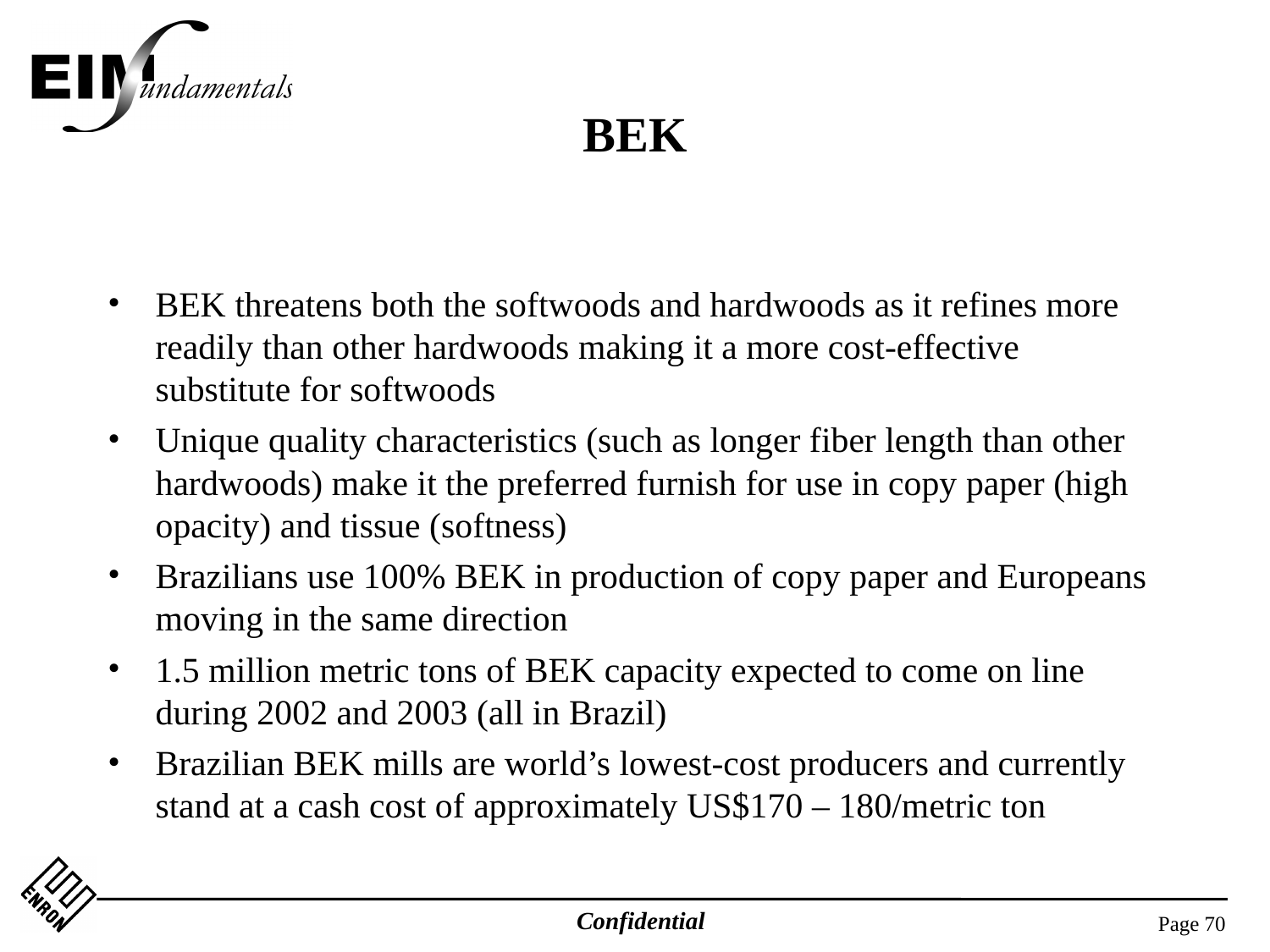

# BEK
BEK threatens both the softwoods and hardwoods as it refines more readily than other hardwoods making it a more cost-effective substitute for softwoods
Unique quality characteristics (such as longer fiber length than other hardwoods) make it the preferred furnish for use in copy paper (high opacity) and tissue (softness)
Brazilians use 100% BEK in production of copy paper and Europeans moving in the same direction
1.5 million metric tons of BEK capacity expected to come on line during 2002 and 2003 (all in Brazil)
Brazilian BEK mills are world’s lowest-cost producers and currently stand at a cash cost of approximately US$170 – 180/metric ton